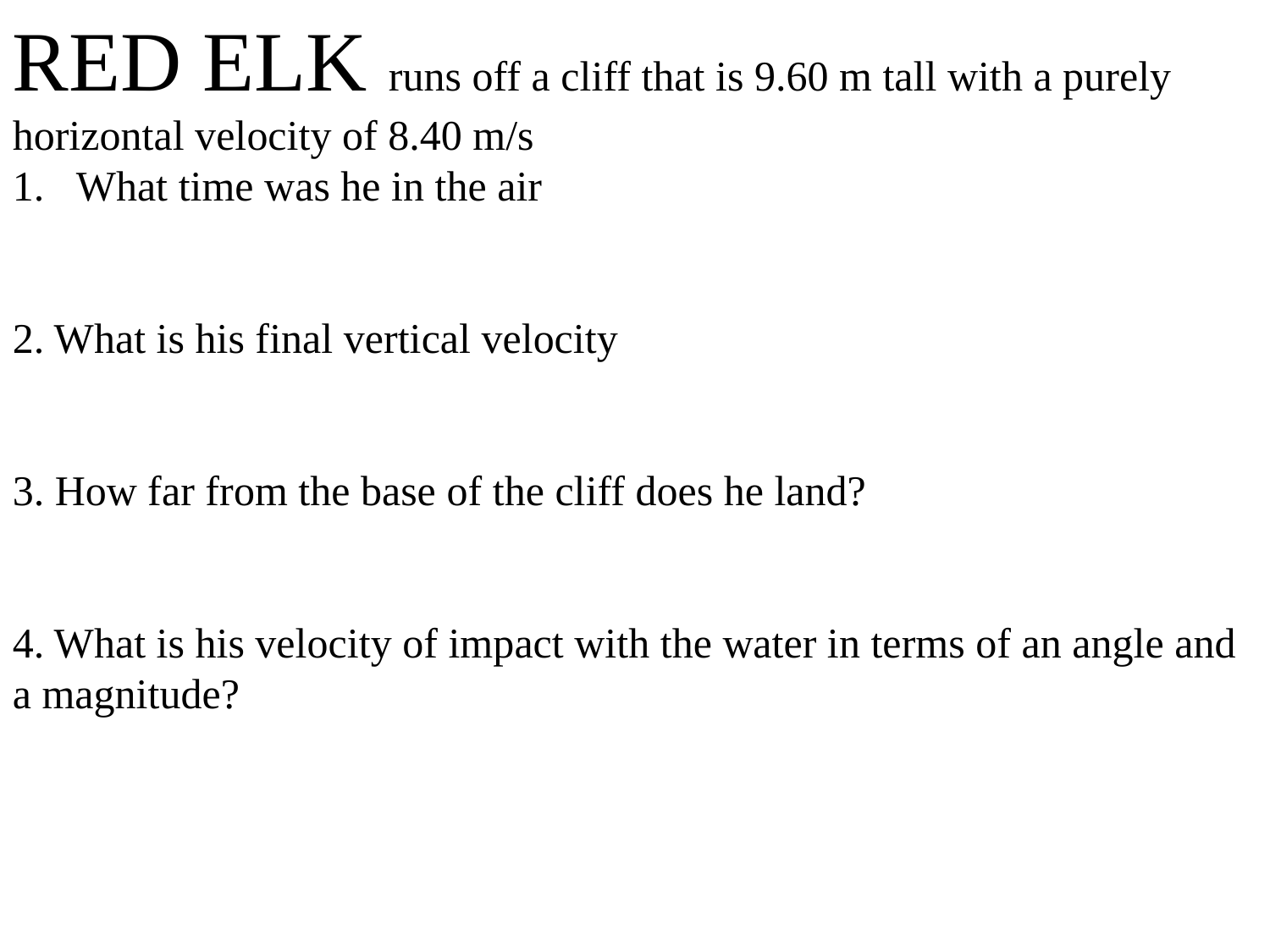

RED ELK runs off a cliff that is 9.60 m tall with a purely horizontal velocity of 8.40 m/s
What time was he in the air

2. What is his final vertical velocity

3. How far from the base of the cliff does he land?

4. What is his velocity of impact with the water in terms of an angle and a magnitude?